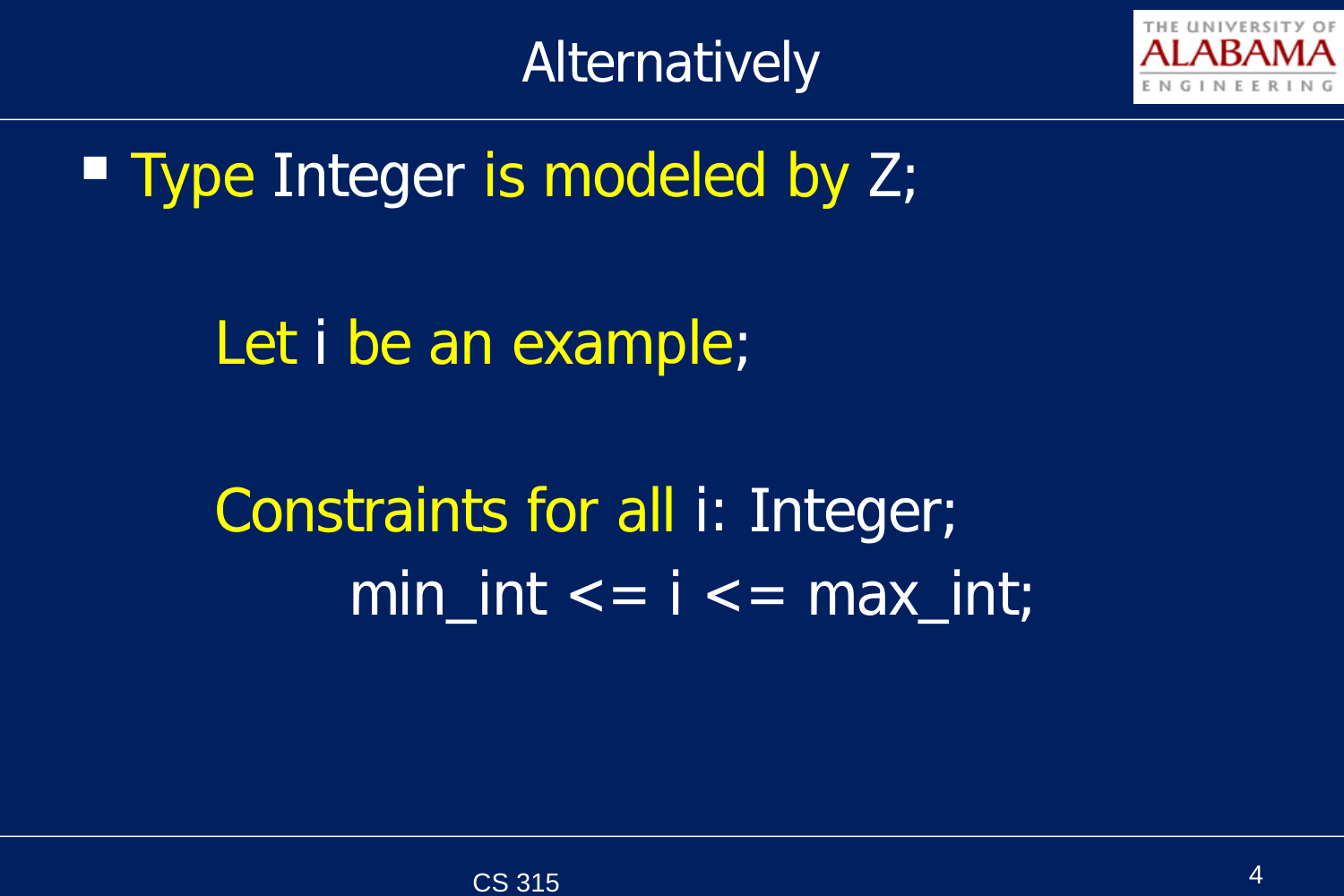

# Alternatively
Type Integer is modeled by Z;

	Let i be an example;

	Constraints for all i: Integer;
		min_int <= i <= max_int;
CS 315                                                                             Spring 2011
4